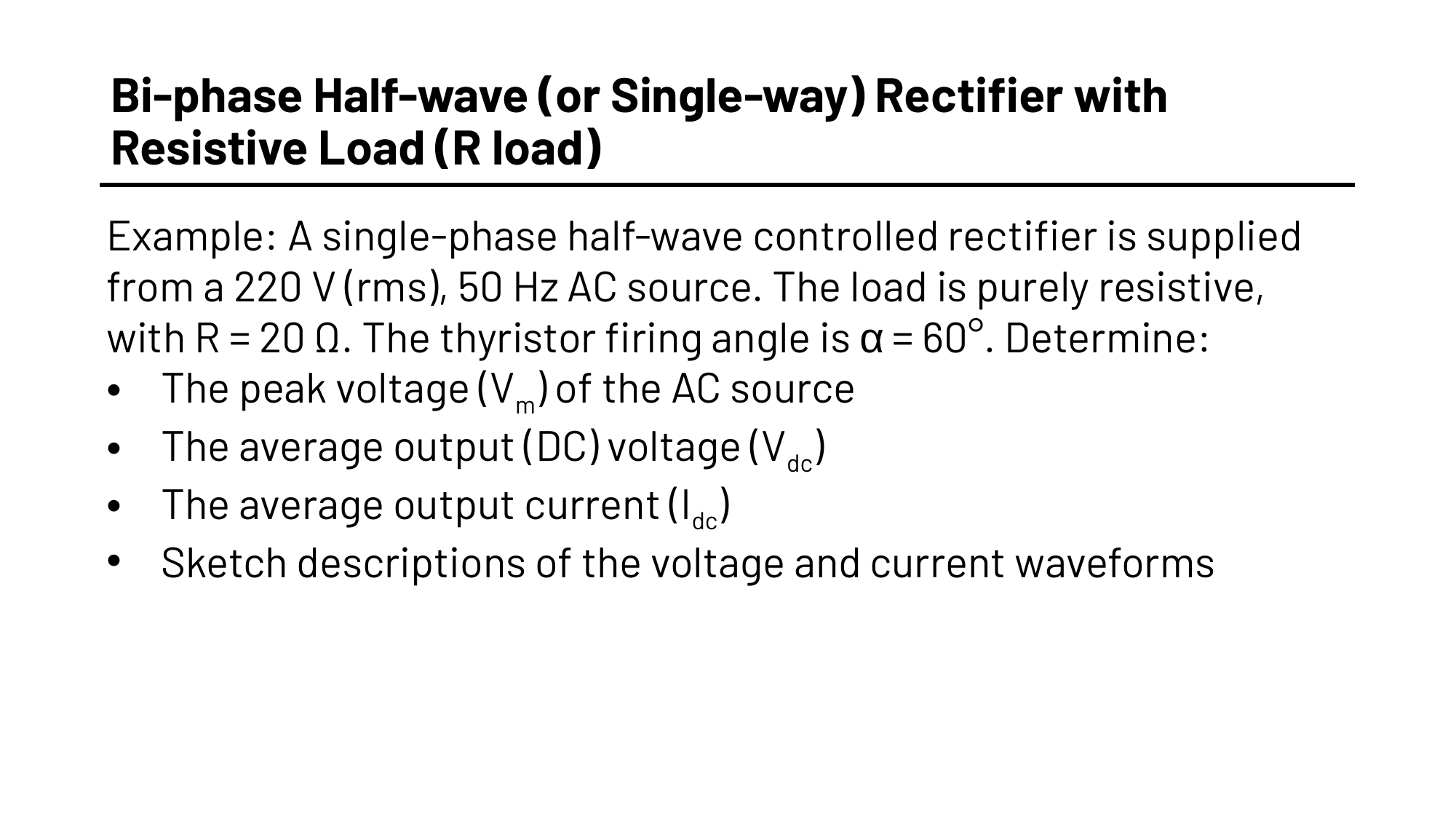

# Bi-phase Half-wave (or Single-way) Rectifier with Resistive Load (R load)
Example: A single-phase half-wave controlled rectifier is supplied from a 220 V (rms), 50 Hz AC source. The load is purely resistive, with R = 20 Ω. The thyristor firing angle is α = 60°. Determine:
The peak voltage (Vm) of the AC source
The average output (DC) voltage (Vdc)
The average output current (Idc)
Sketch descriptions of the voltage and current waveforms